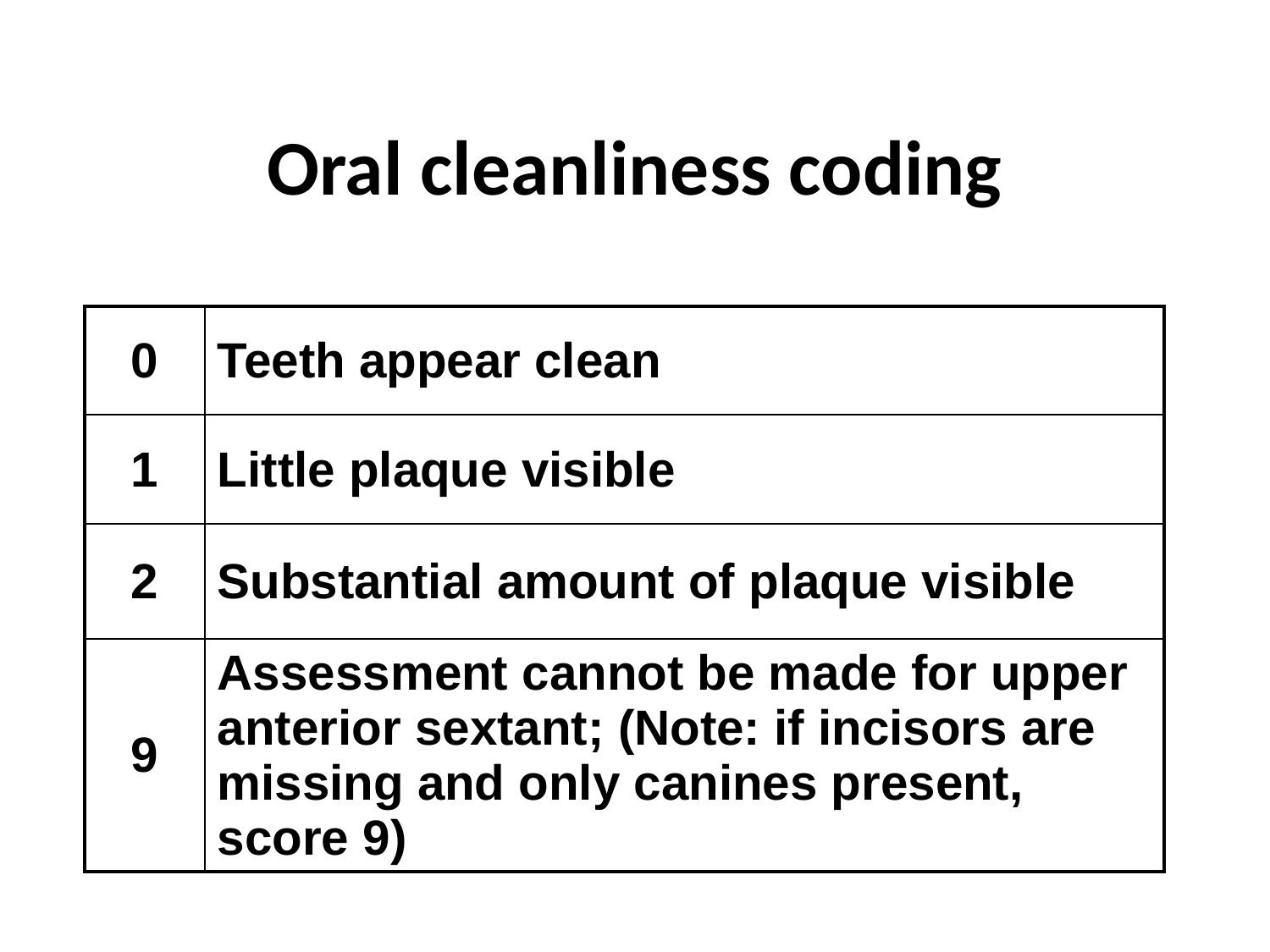

# Oral cleanliness coding
| 0 | Teeth appear clean |
| --- | --- |
| 1 | Little plaque visible |
| 2 | Substantial amount of plaque visible |
| 9 | Assessment cannot be made for upper anterior sextant; (Note: if incisors are missing and only canines present, score 9) |